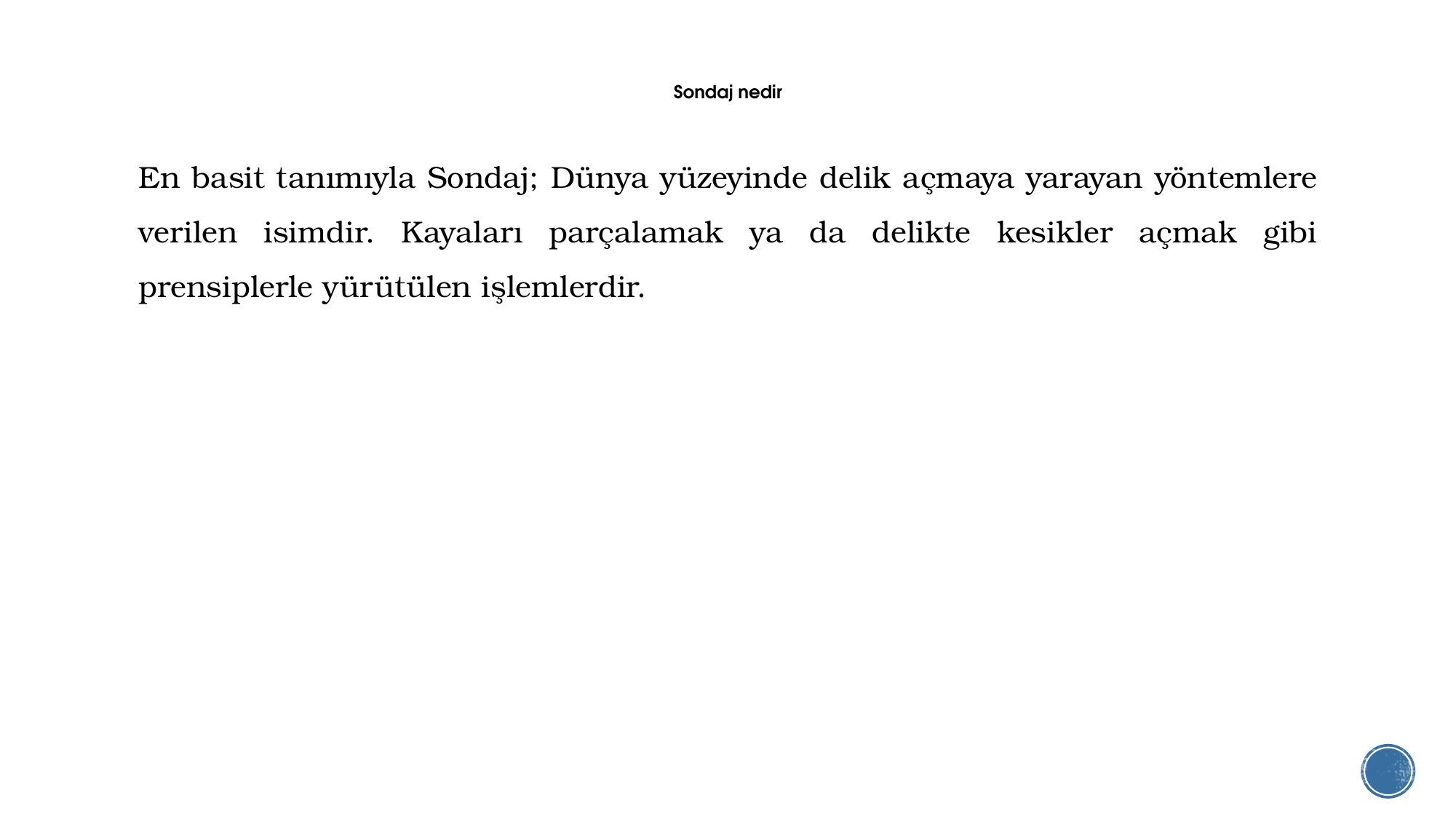

# Sondaj nedir
En basit tanımıyla Sondaj; Dünya yüzeyinde delik açmaya yarayan yöntemlere verilen isimdir. Kayaları parçalamak ya da delikte kesikler açmak gibi prensiplerle yürütülen işlemlerdir.